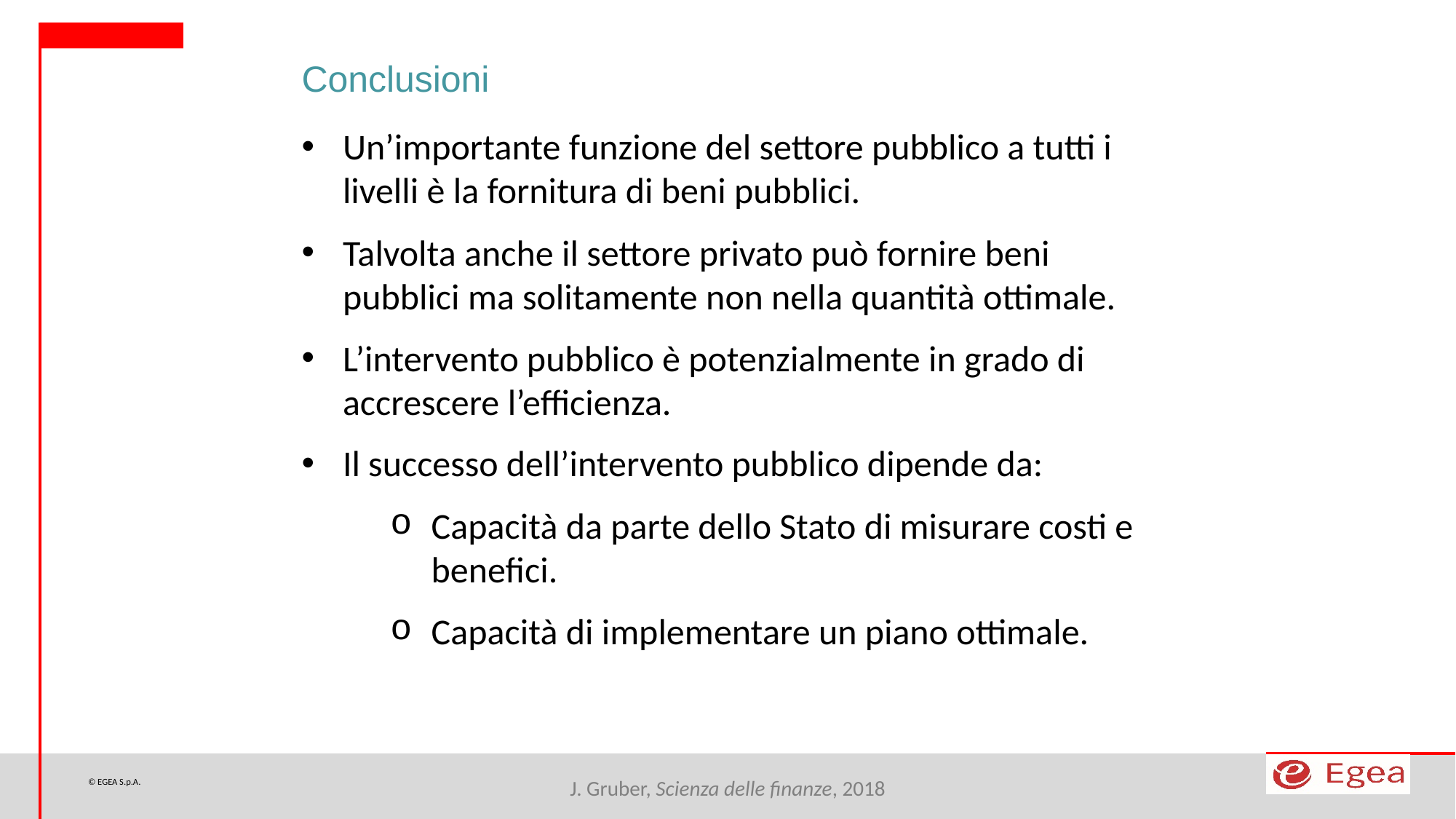

Conclusioni
Un’importante funzione del settore pubblico a tutti i livelli è la fornitura di beni pubblici.
Talvolta anche il settore privato può fornire beni pubblici ma solitamente non nella quantità ottimale.
L’intervento pubblico è potenzialmente in grado di accrescere l’efficienza.
Il successo dell’intervento pubblico dipende da:
Capacità da parte dello Stato di misurare costi e benefici.
Capacità di implementare un piano ottimale.